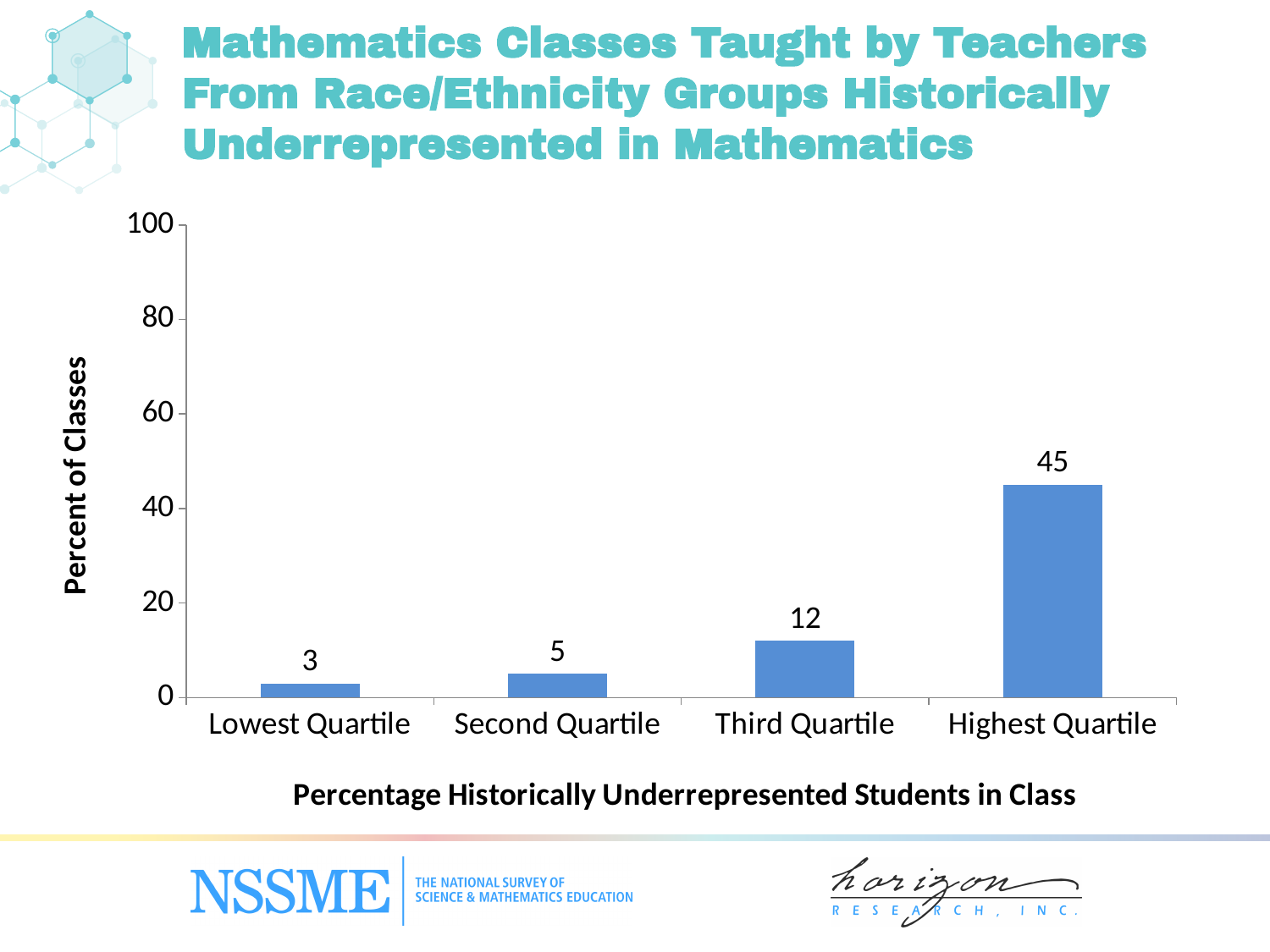

# Mathematics Classes Taught by Teachers From Race/Ethnicity Groups Historically Underrepresented in Mathematics

### Chart

| Category | Proportion NAM in class |
|---|---|
| Lowest Quartile | 3.0 |
| Second Quartile | 5.0 |
| Third Quartile | 12.0 |
| Highest Quartile | 45.0 |